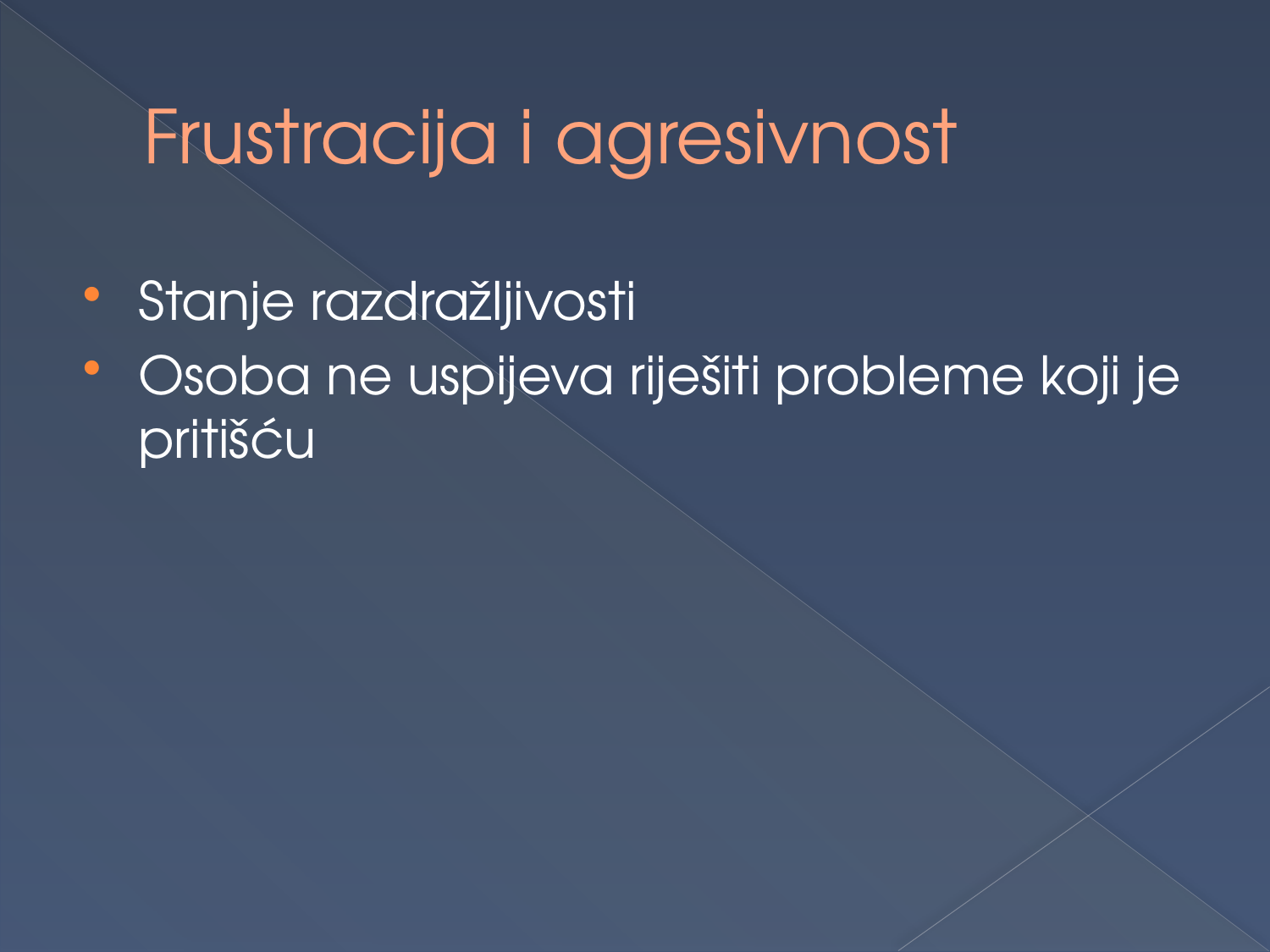

# Frustracija i agresivnost
Stanje razdražljivosti
Osoba ne uspijeva riješiti probleme koji je pritišću